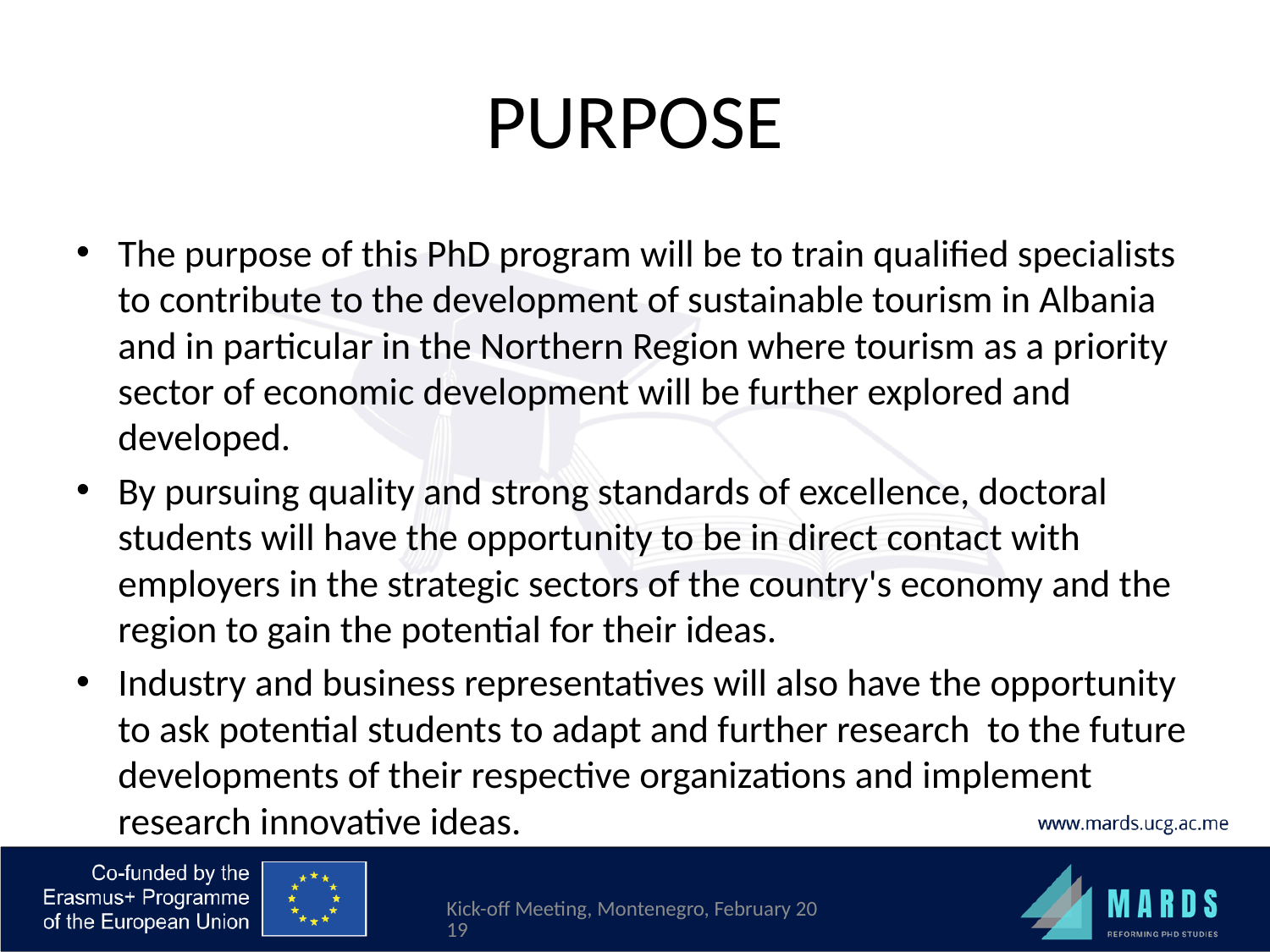

# PURPOSE
The purpose of this PhD program will be to train qualified specialists to contribute to the development of sustainable tourism in Albania and in particular in the Northern Region where tourism as a priority sector of economic development will be further explored and developed.
By pursuing quality and strong standards of excellence, doctoral students will have the opportunity to be in direct contact with employers in the strategic sectors of the country's economy and the region to gain the potential for their ideas.
Industry and business representatives will also have the opportunity to ask potential students to adapt and further research  to the future developments of their respective organizations and implement research innovative ideas.
Kick-off Meeting, Montenegro, February 2019